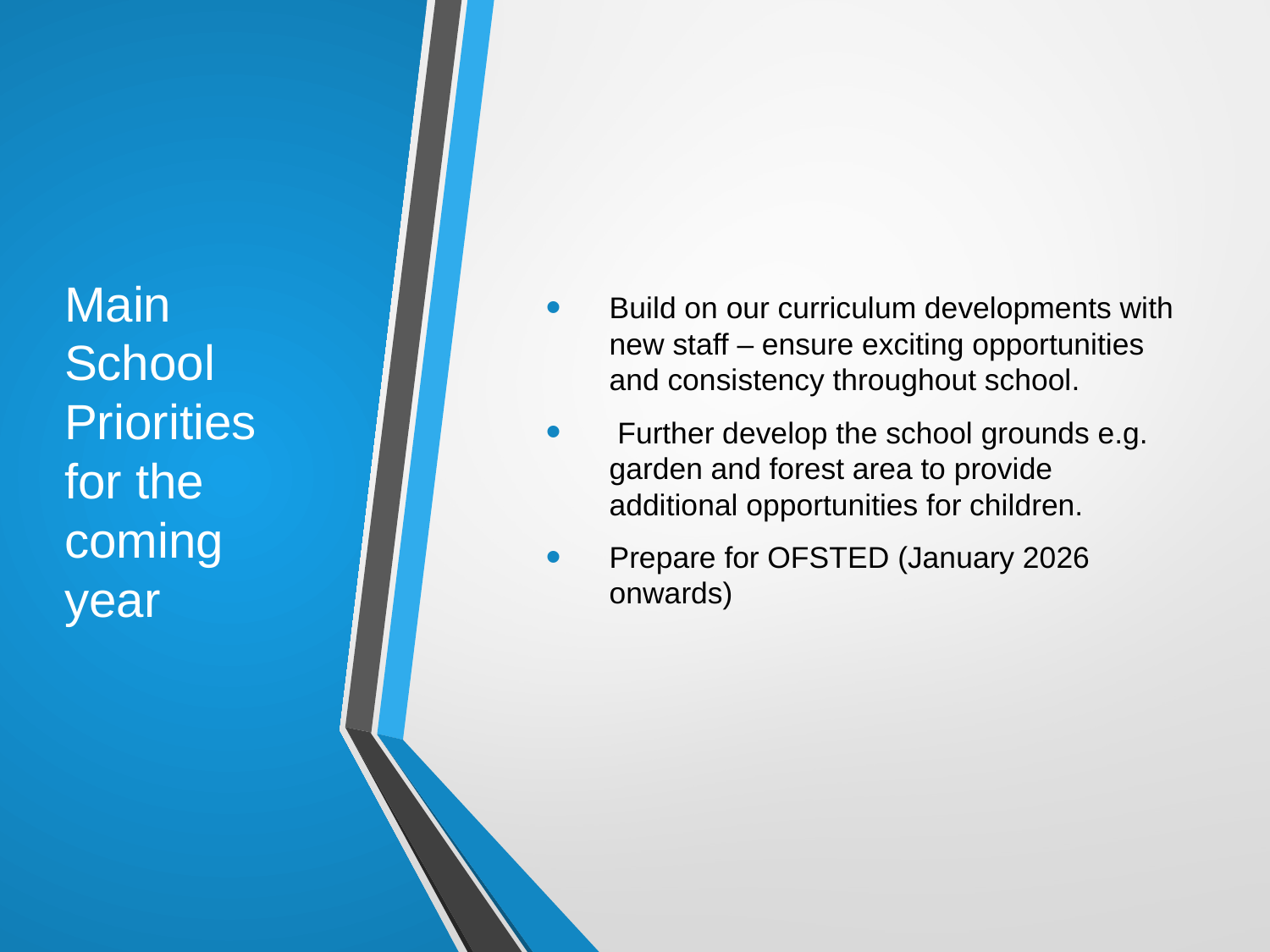

# Main School Priorities for the coming year
Build on our curriculum developments with new staff – ensure exciting opportunities and consistency throughout school.
 Further develop the school grounds e.g. garden and forest area to provide additional opportunities for children.
Prepare for OFSTED (January 2026 onwards)